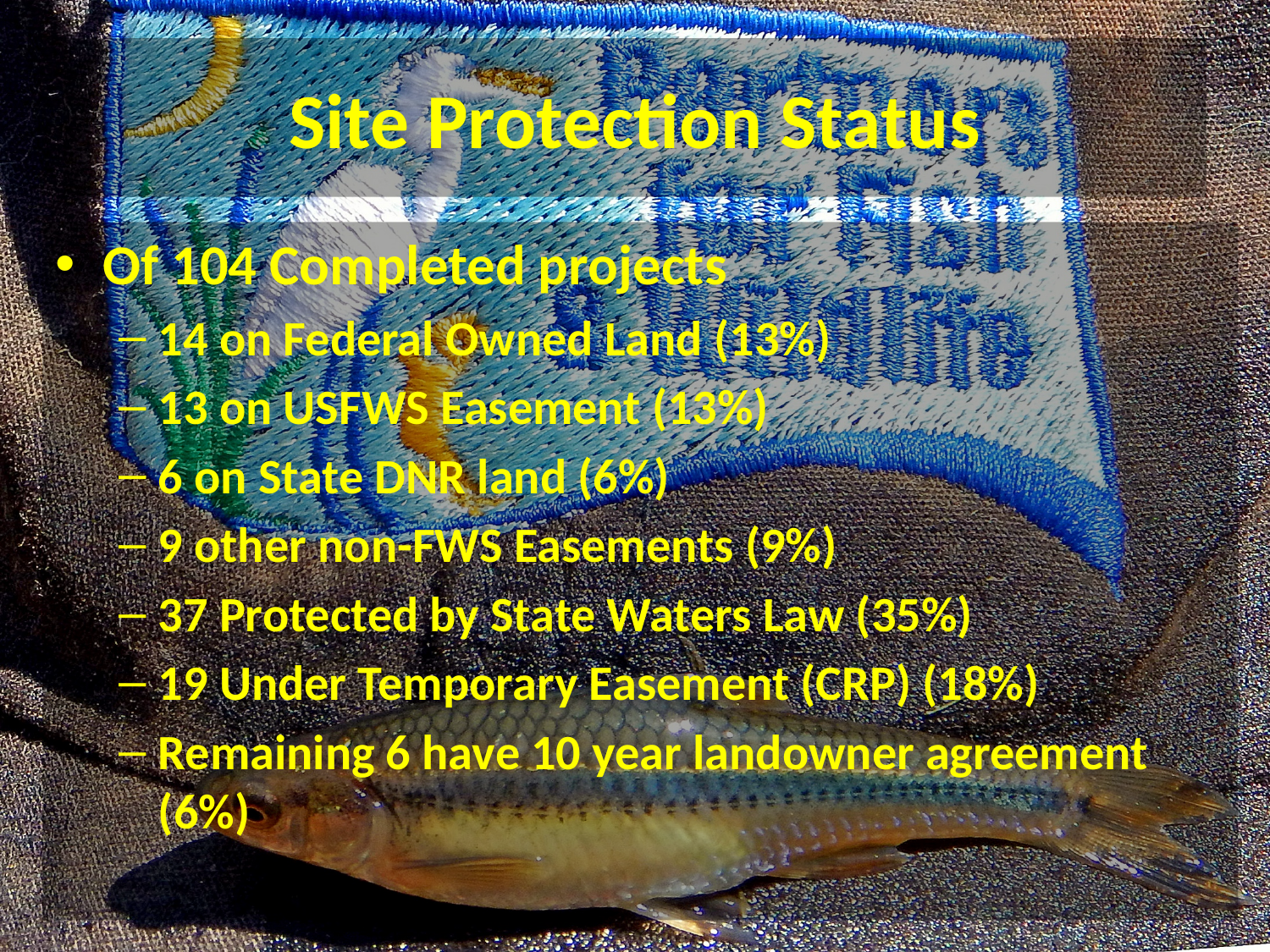

# Site Protection Status
Of 104 Completed projects
14 on Federal Owned Land (13%)
13 on USFWS Easement (13%)
6 on State DNR land (6%)
9 other non-FWS Easements (9%)
37 Protected by State Waters Law (35%)
19 Under Temporary Easement (CRP) (18%)
Remaining 6 have 10 year landowner agreement (6%)